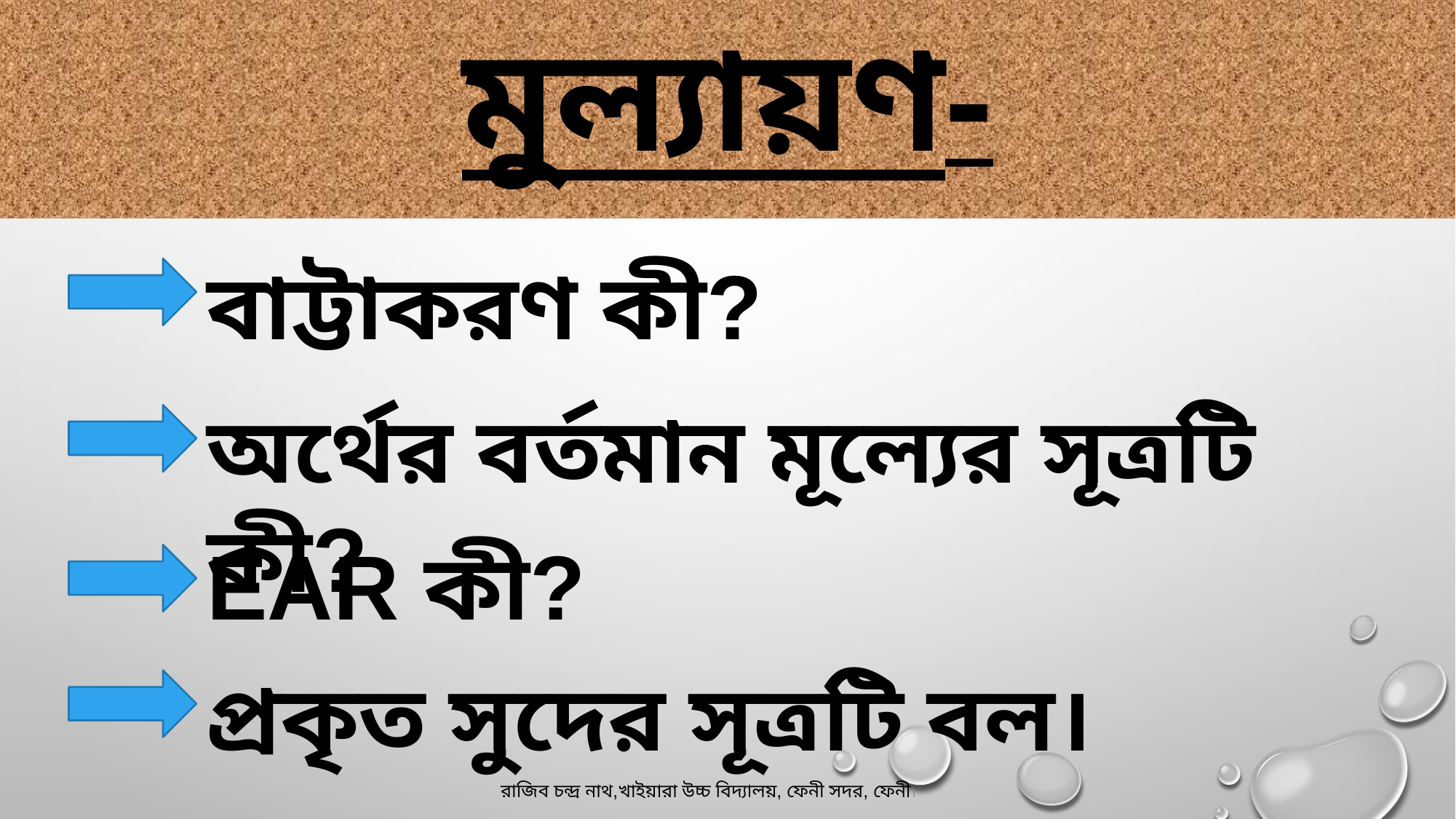

মুল্যায়ণ-

বাট্টাকরণ কী?

অর্থের বর্তমান মূল্যের সূত্রটি কী?

EAR কী?

প্রকৃত সুদের সূত্রটি বল।

রাজিব চন্দ্র নাথ,খাইয়ারা উচ্চ বিদ্যালয়, ফেনী সদর, ফেনী।